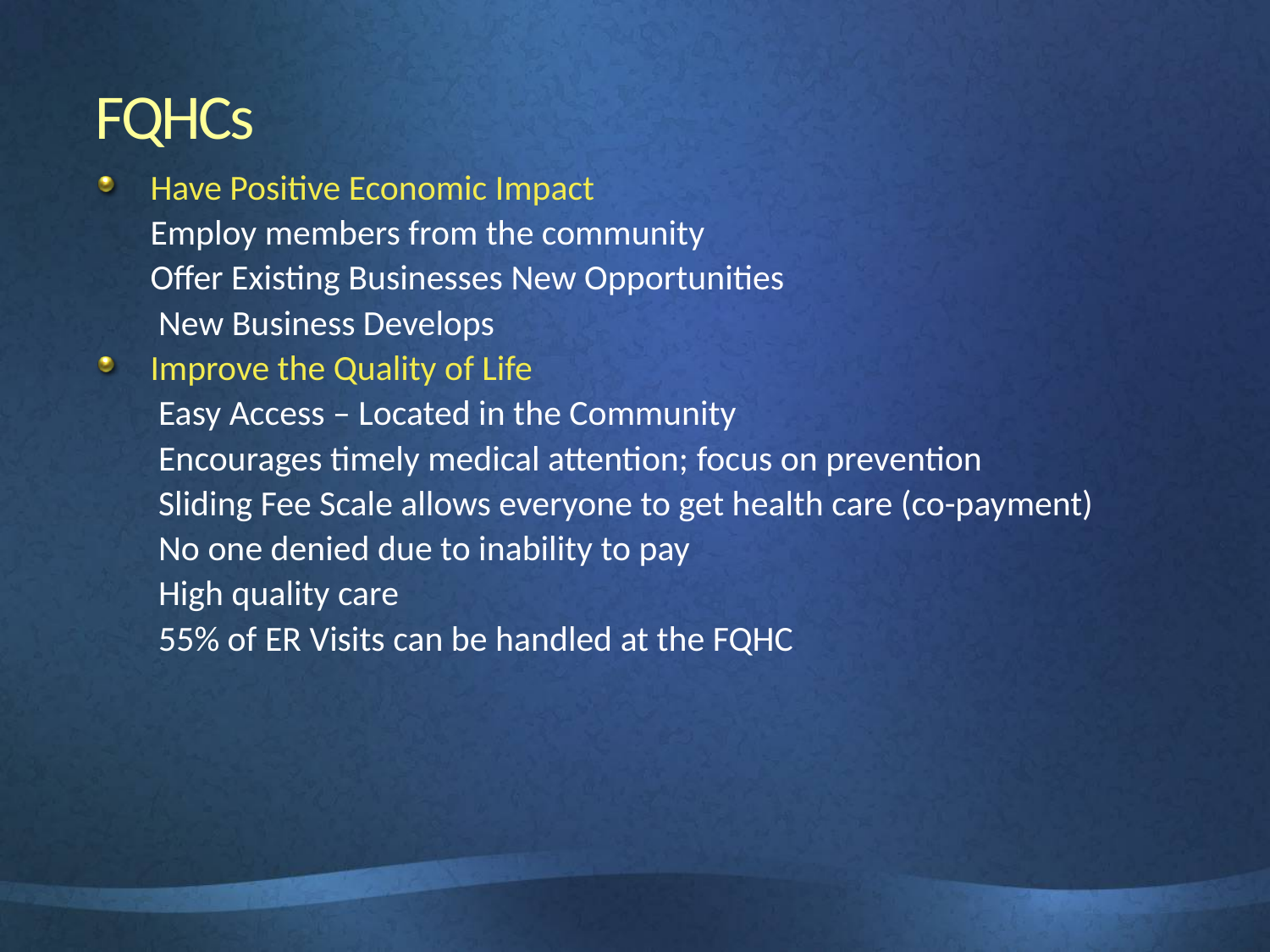

# FQHCs
Have Positive Economic Impact
	­Employ members from the community
	­Offer Existing Businesses New Opportunities
	 ­New Business Develops
Improve the Quality of Life
	 ­Easy Access – Located in the Community
	 ­Encourages timely medical attention; focus on prevention
	 ­Sliding Fee Scale allows everyone to get health care (co-payment)
	 ­No one denied due to inability to pay
	 ­High quality care
	 ­55% of ER Visits can be handled at the FQHC